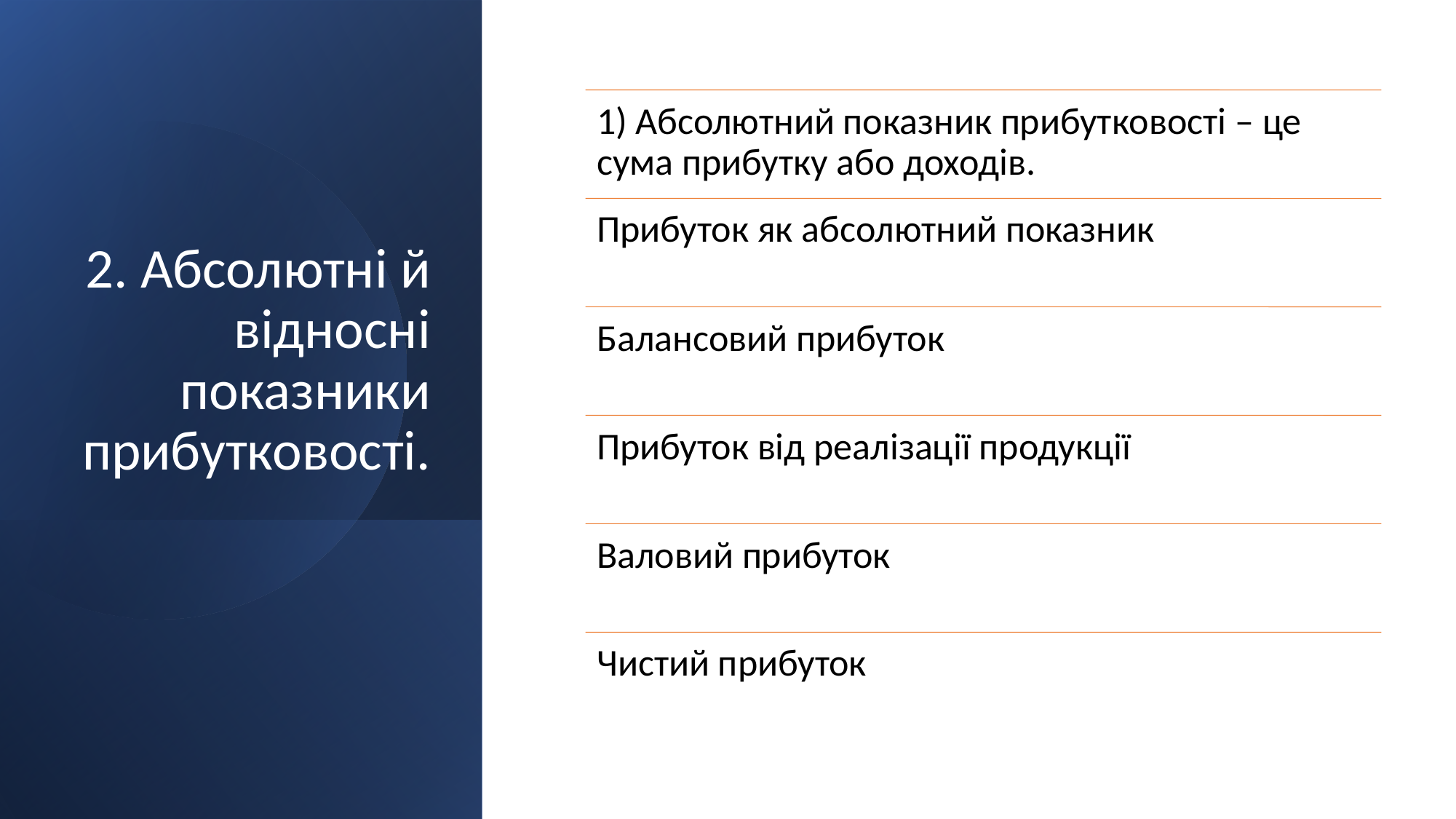

1) Абсолютний показник прибутковості – це сума прибутку або доходів.
Прибуток як абсолютний показник
Балансовий прибуток
Прибуток від реалізації продукції
Валовий прибуток
Чистий прибуток

# 2. Абсолютні й відносні показники прибутковості.